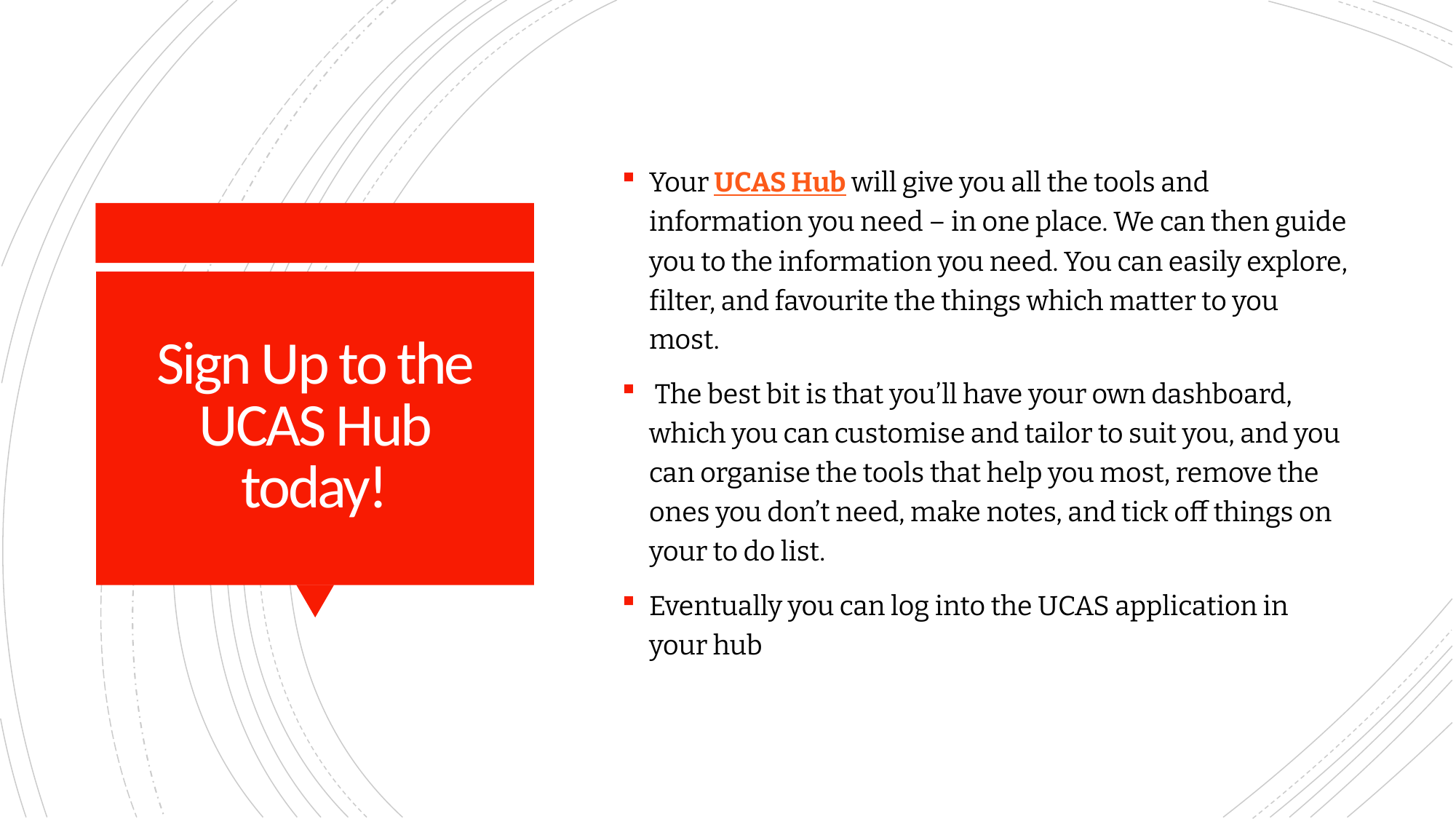

Your UCAS Hub will give you all the tools and information you need – in one place. We can then guide you to the information you need. You can easily explore, filter, and favourite the things which matter to you most.
 The best bit is that you’ll have your own dashboard, which you can customise and tailor to suit you, and you can organise the tools that help you most, remove the ones you don’t need, make notes, and tick off things on your to do list.
Eventually you can log into the UCAS application in your hub
# Sign Up to the UCAS Hub today!